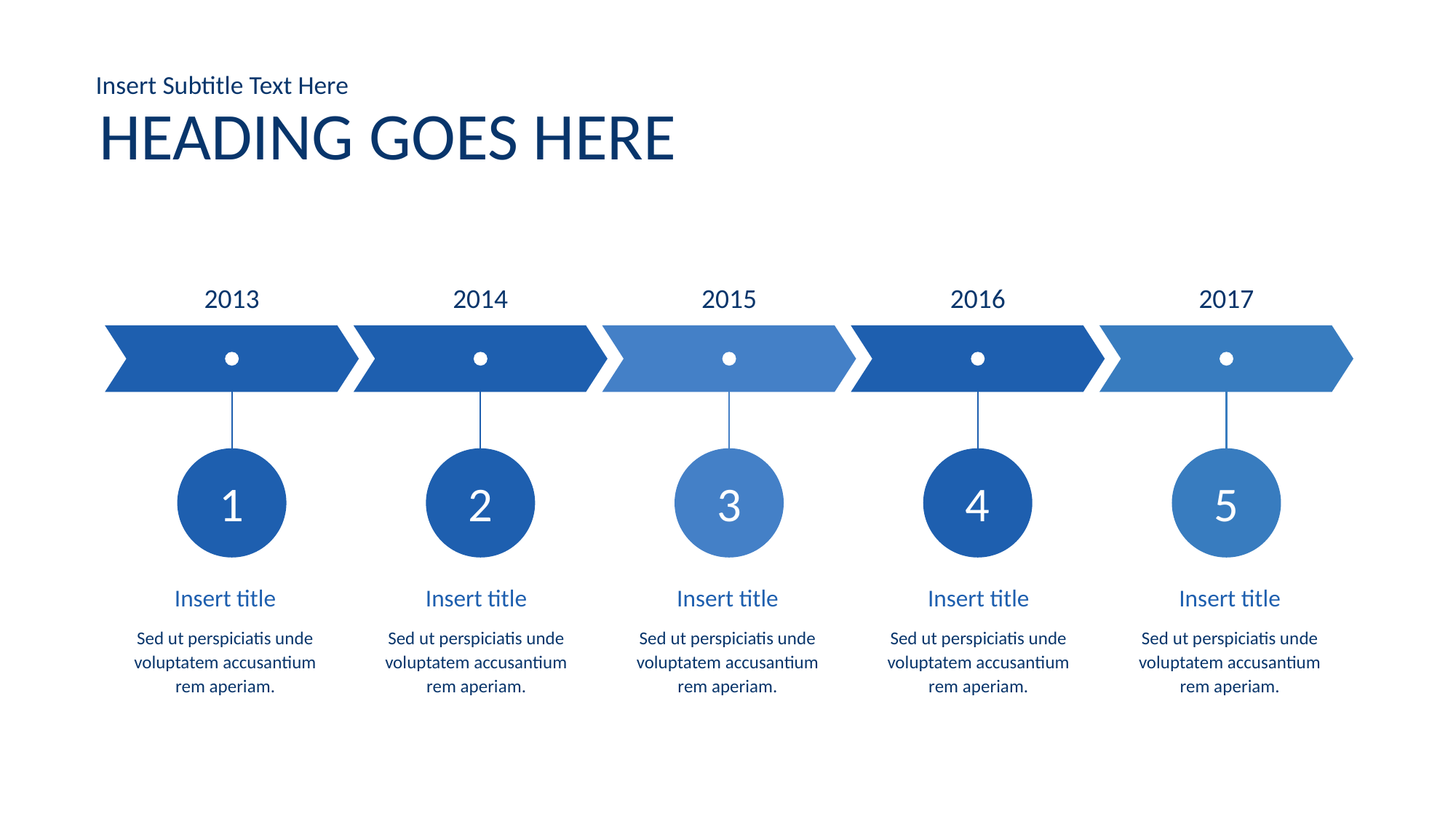

Insert Subtitle Text Here
# HEADING GOES HERE
2013
2014
2015
2016
2017

1
2
3
4
5
Insert title
Insert title
Insert title
Insert title
Insert title
Sed ut perspiciatis unde voluptatem accusantium rem aperiam.
Sed ut perspiciatis unde voluptatem accusantium rem aperiam.
Sed ut perspiciatis unde voluptatem accusantium rem aperiam.
Sed ut perspiciatis unde voluptatem accusantium rem aperiam.
Sed ut perspiciatis unde voluptatem accusantium rem aperiam.